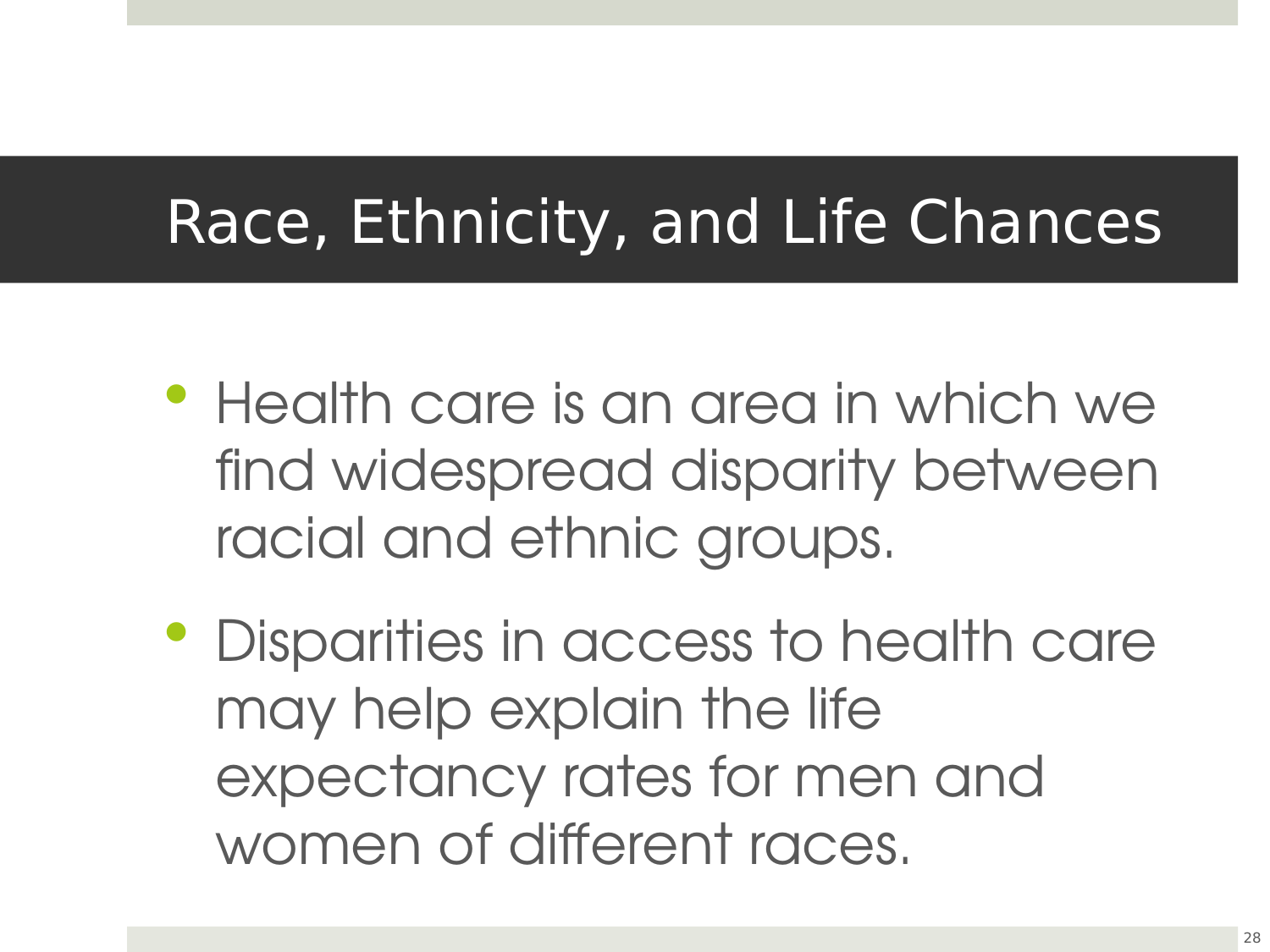

# Race, Ethnicity, and Life Chances
Health care is an area in which we find widespread disparity between racial and ethnic groups.
Disparities in access to health care may help explain the life expectancy rates for men and women of different races.

28